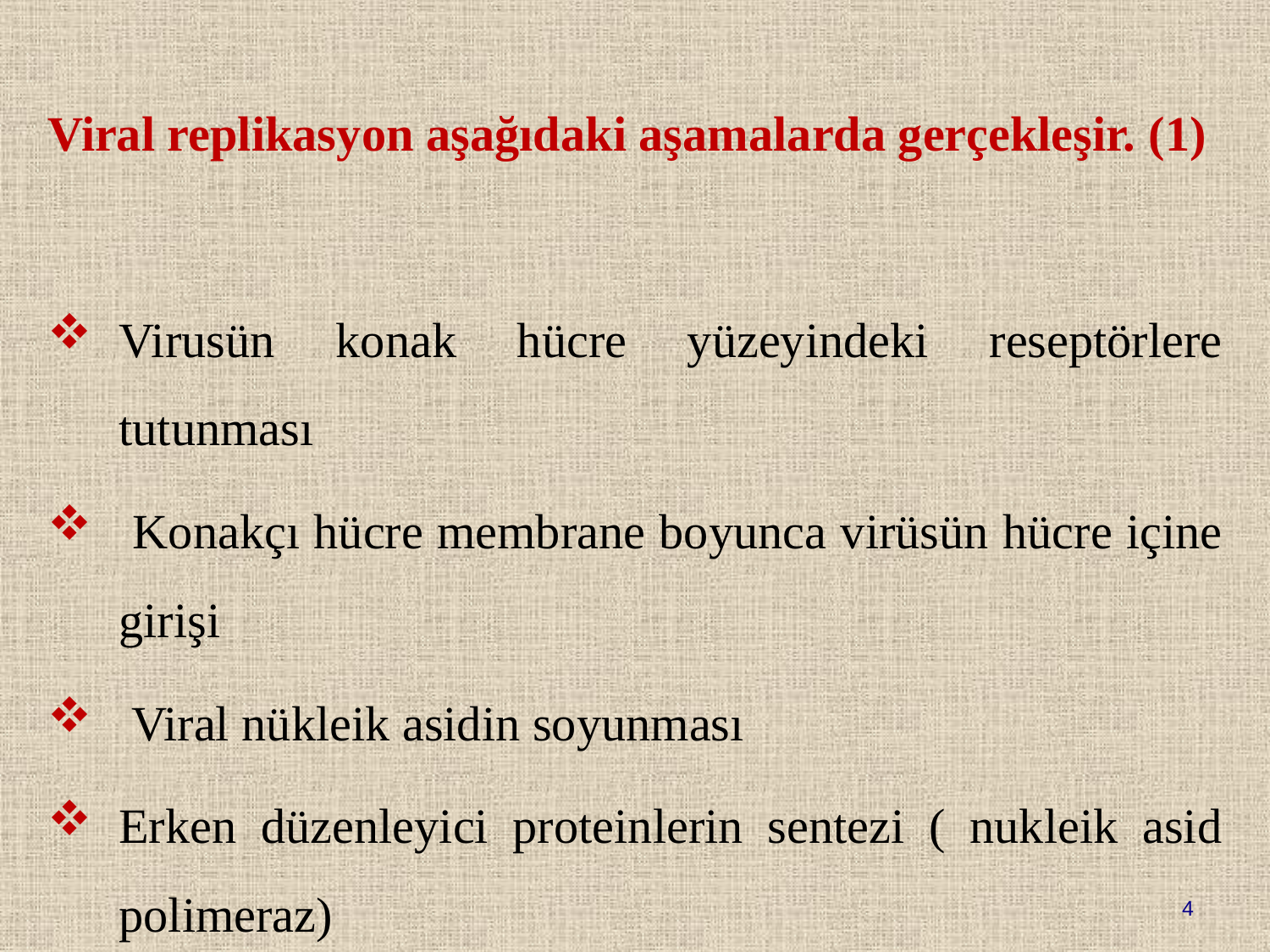

Viral replikasyon aşağıdaki aşamalarda gerçekleşir. (1)

Virusün konak hücre yüzeyindeki reseptörlere tutunması
 Konakçı hücre membrane boyunca virüsün hücre içine girişi
 Viral nükleik asidin soyunması
Erken düzenleyici proteinlerin sentezi ( nukleik asid polimeraz)

4